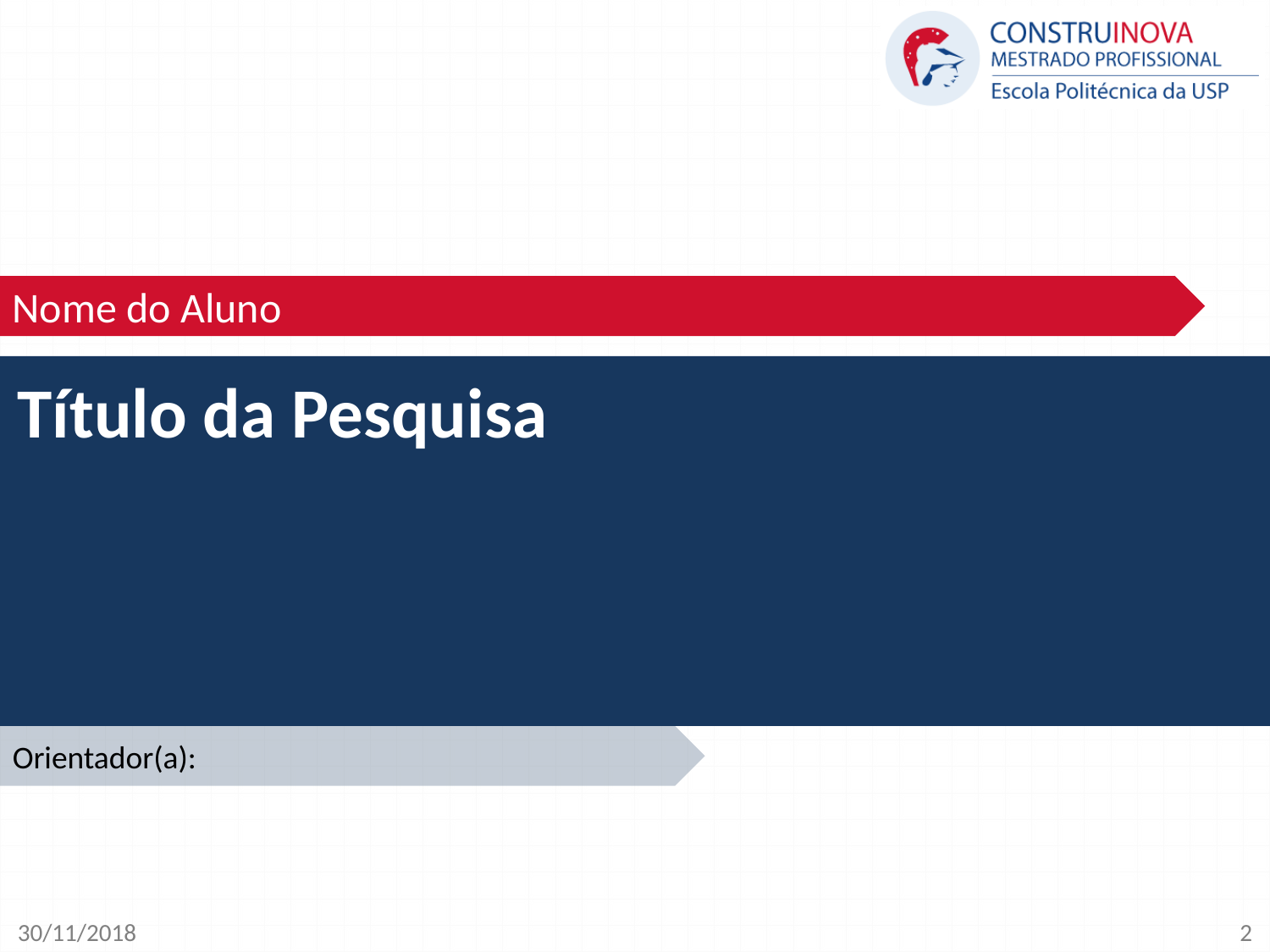

Nome do Aluno

Título da Pesquisa
Orientador(a):
30/11/2018
2